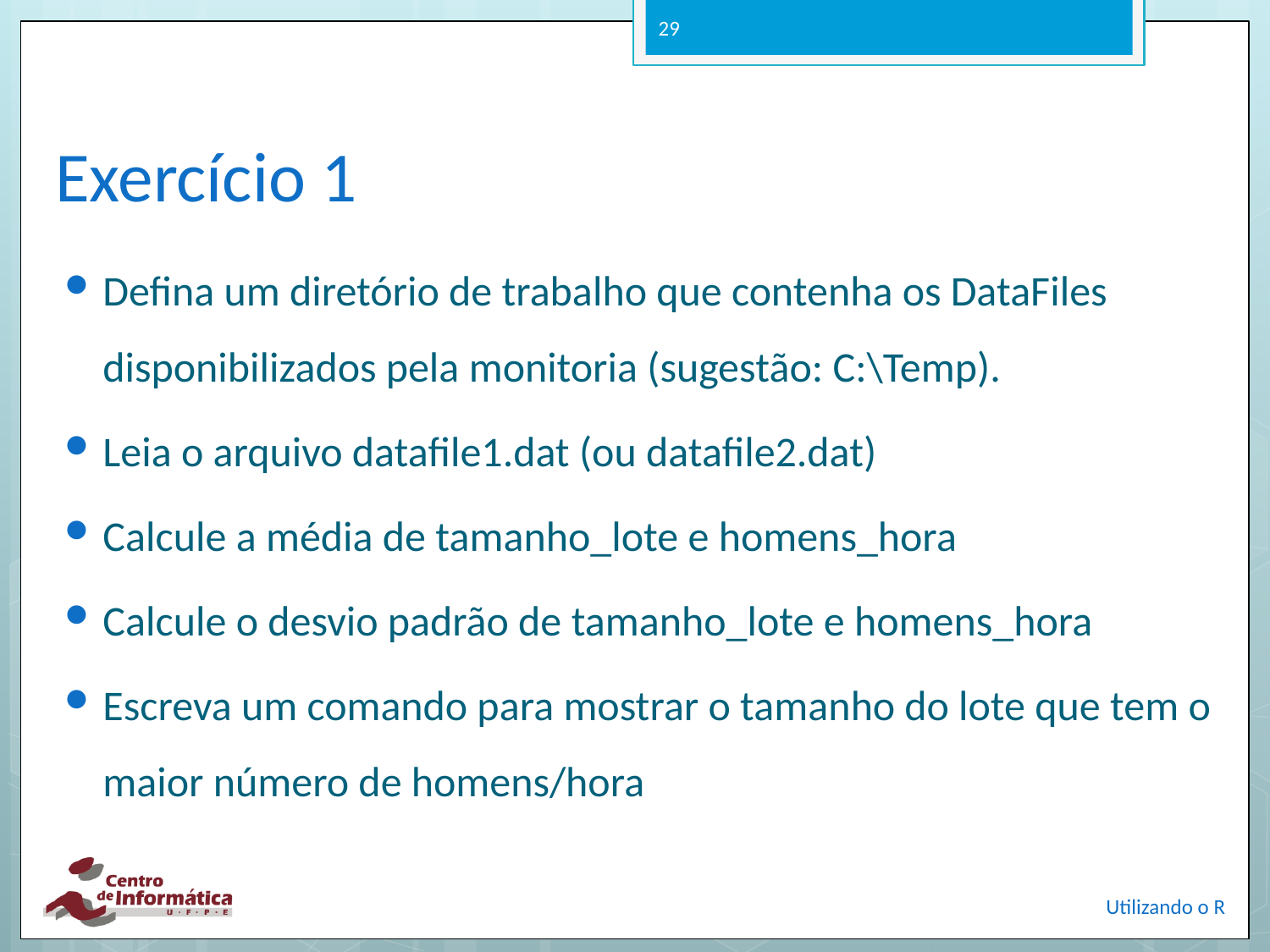

29
# Exercício 1
Defina um diretório de trabalho que contenha os DataFiles disponibilizados pela monitoria (sugestão: C:\Temp).
Leia o arquivo datafile1.dat (ou datafile2.dat)
Calcule a média de tamanho_lote e homens_hora
Calcule o desvio padrão de tamanho_lote e homens_hora
Escreva um comando para mostrar o tamanho do lote que tem o maior número de homens/hora

Utilizando o R